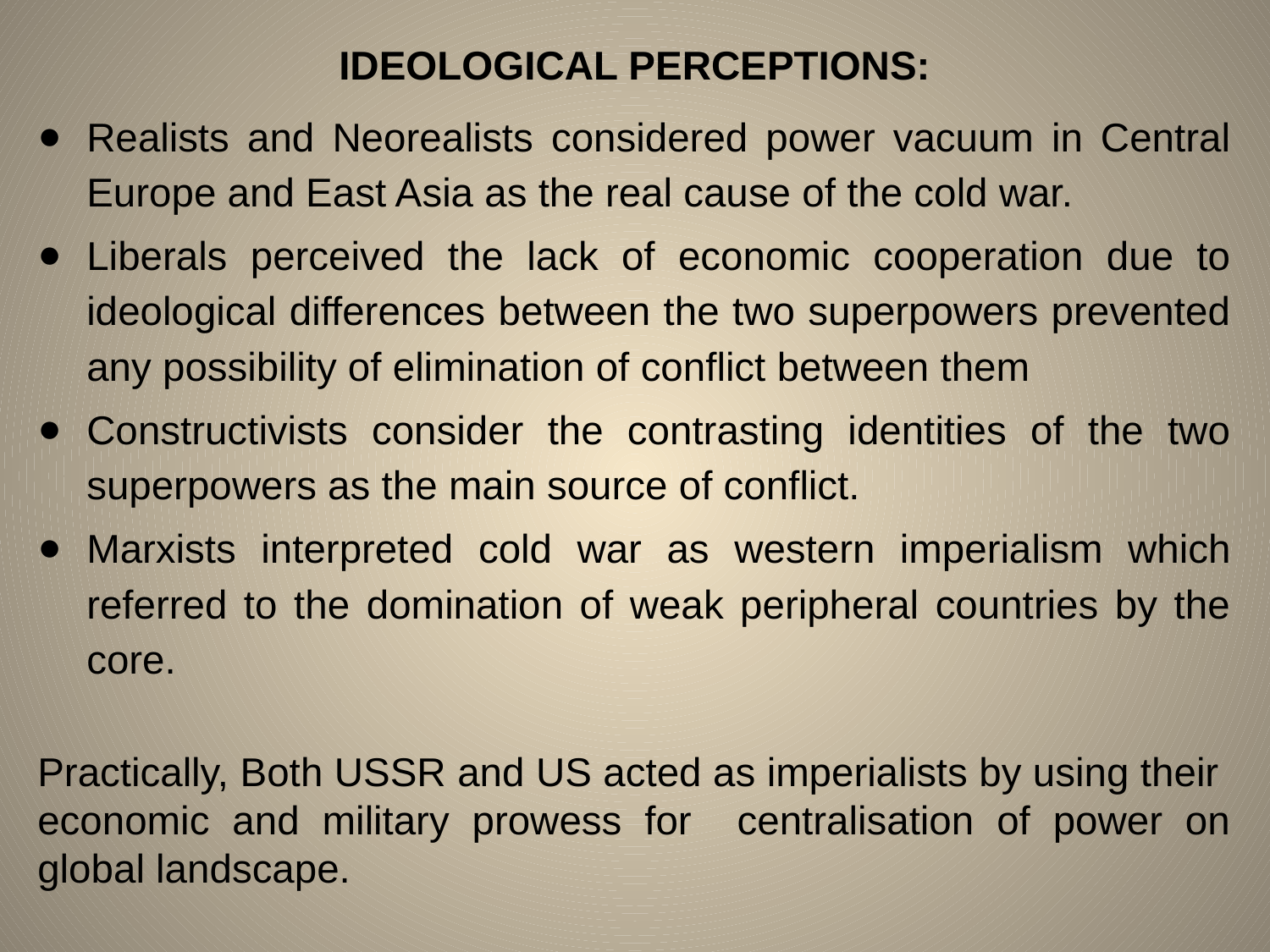

IDEOLOGICAL PERCEPTIONS:
Realists and Neorealists considered power vacuum in Central Europe and East Asia as the real cause of the cold war.
Liberals perceived the lack of economic cooperation due to ideological differences between the two superpowers prevented any possibility of elimination of conflict between them
Constructivists consider the contrasting identities of the two superpowers as the main source of conflict.
Marxists interpreted cold war as western imperialism which referred to the domination of weak peripheral countries by the core.

Practically, Both USSR and US acted as imperialists by using their  economic and military prowess for  centralisation of power on global landscape.